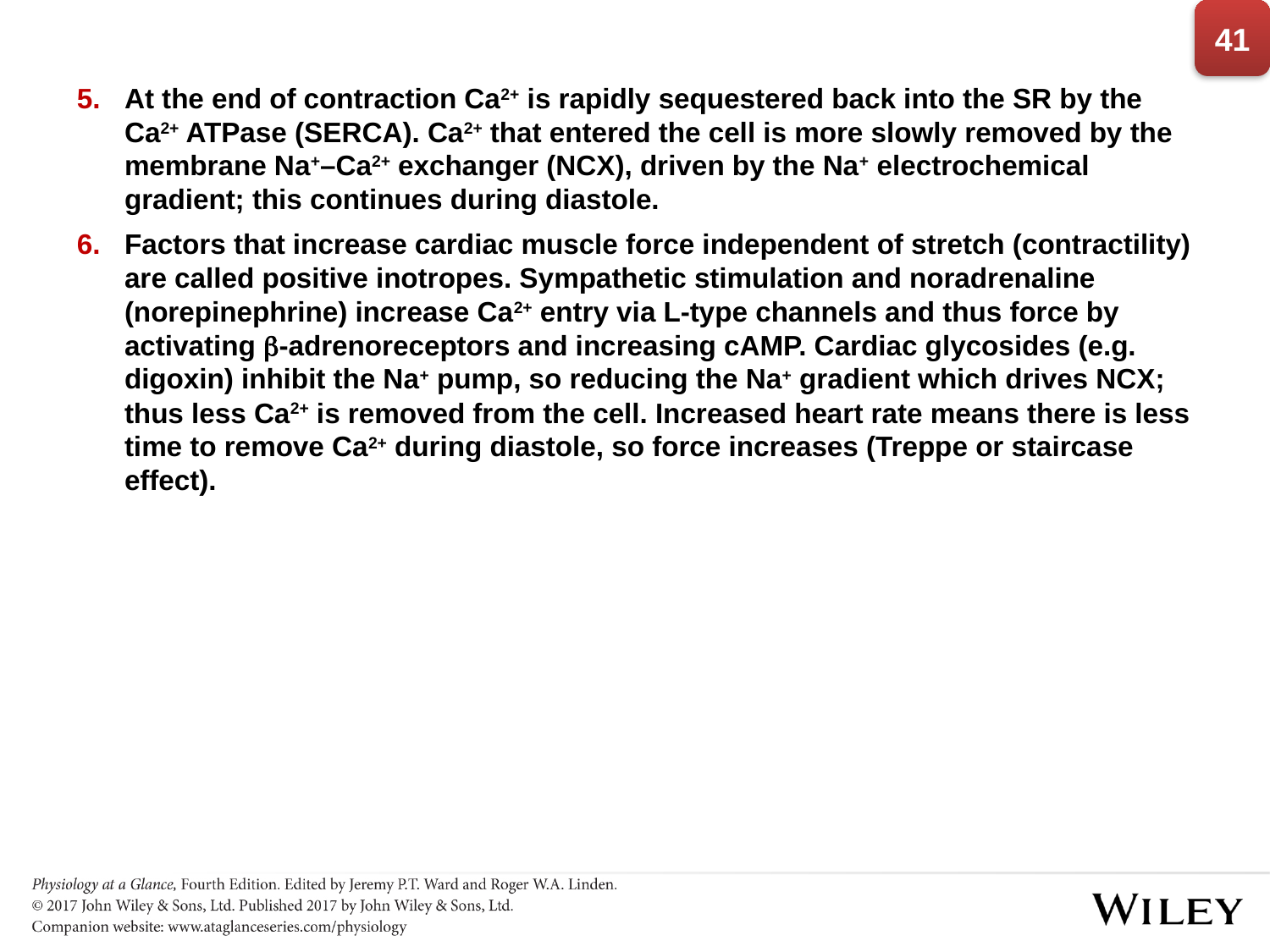

41
At the end of contraction Ca2+ is rapidly sequestered back into the SR by the Ca2+ ATPase (SERCA). Ca2+ that entered the cell is more slowly removed by the membrane Na+–Ca2+ exchanger (NCX), driven by the Na+ electrochemical gradient; this continues during diastole.
Factors that increase cardiac muscle force independent of stretch (contractility) are called positive inotropes. Sympathetic stimulation and noradrenaline (norepinephrine) increase Ca2+ entry via L-type channels and thus force by activating β-adrenoreceptors and increasing cAMP. Cardiac glycosides (e.g. digoxin) inhibit the Na+ pump, so reducing the Na+ gradient which drives NCX; thus less Ca2+ is removed from the cell. Increased heart rate means there is less time to remove Ca2+ during diastole, so force increases (Treppe or staircase effect).